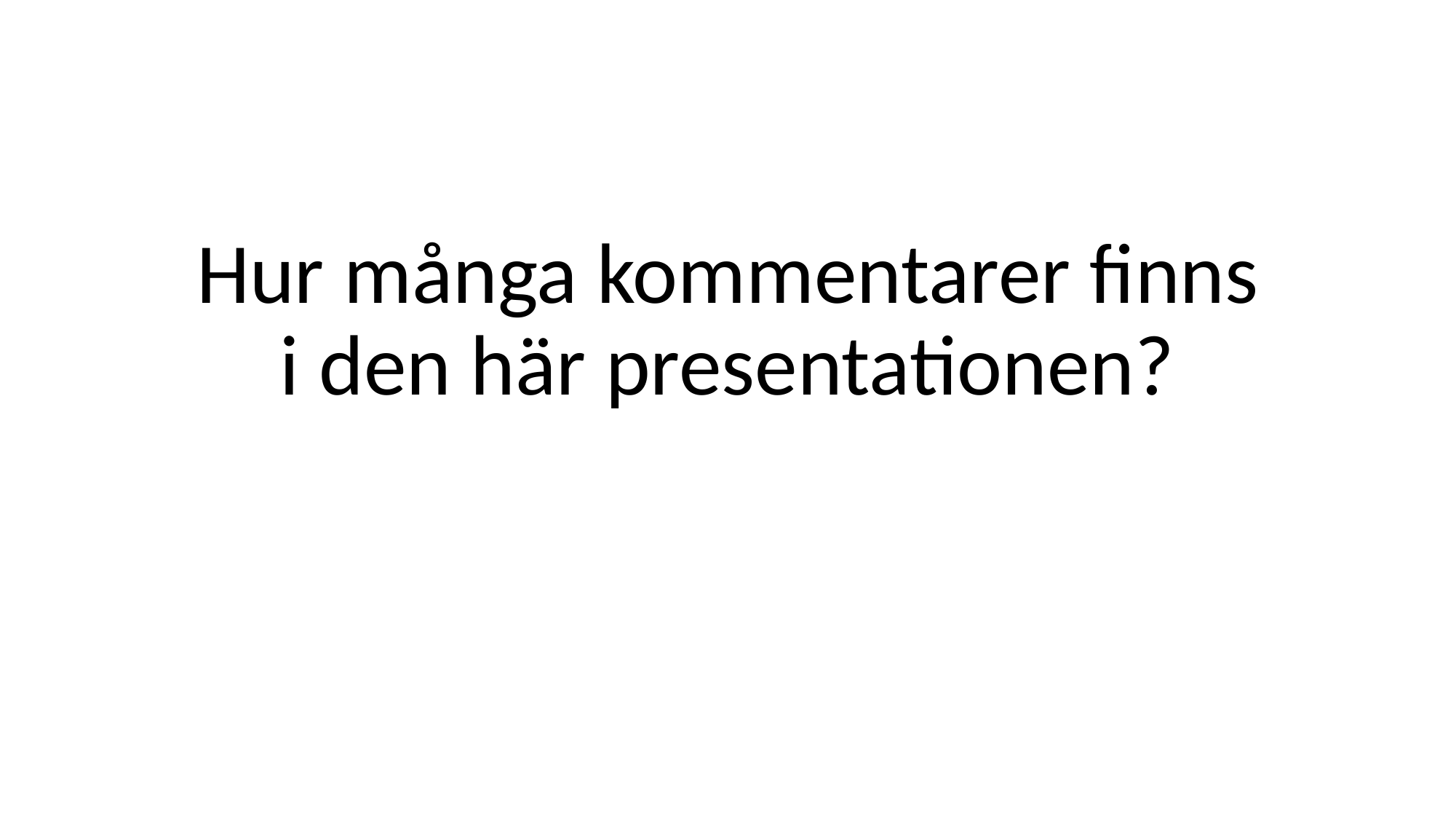

# Hur många kommentarer finns i den här presentationen?